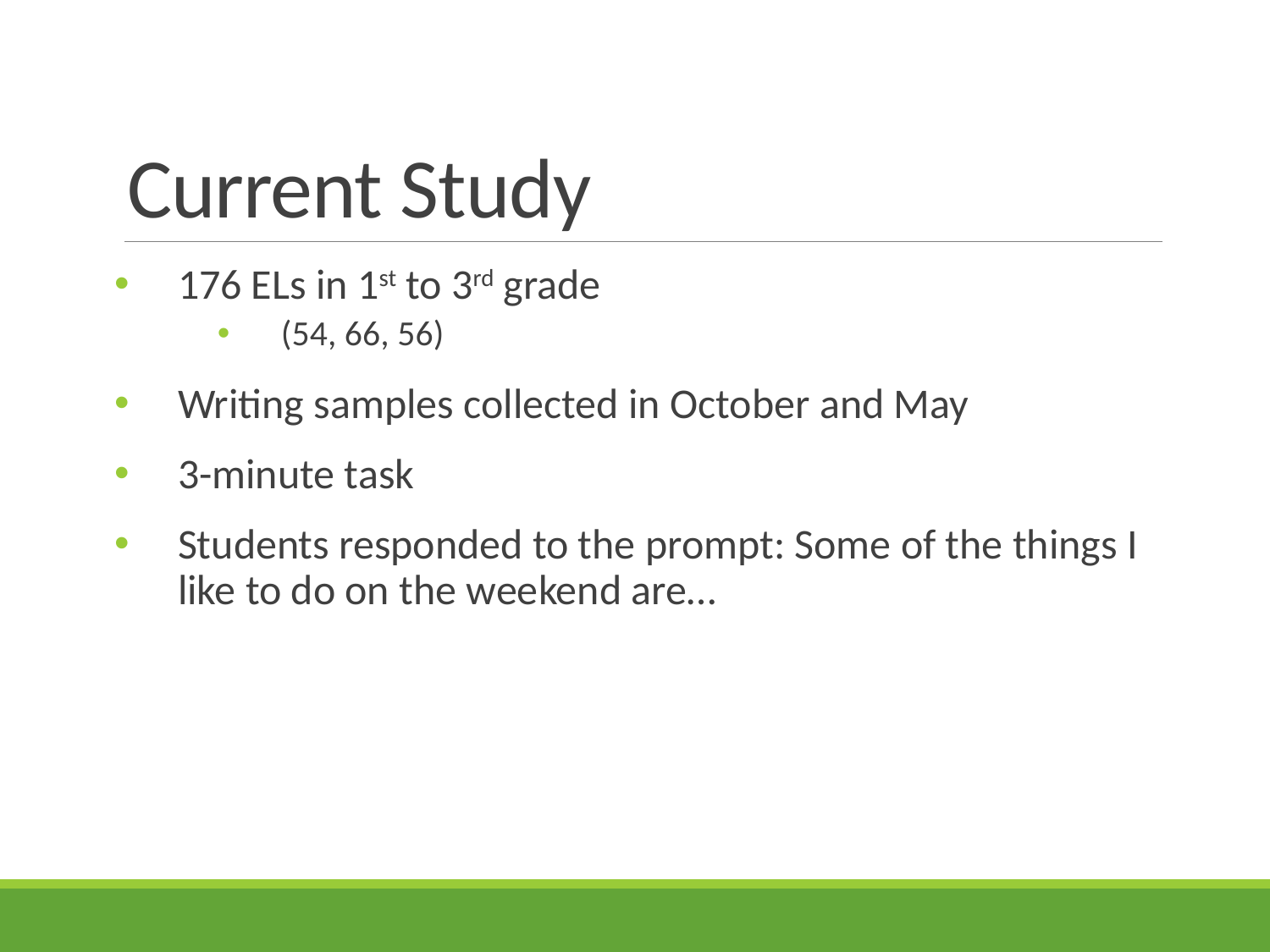

# Current Study
176 ELs in 1st to 3rd grade
(54, 66, 56)
Writing samples collected in October and May
3-minute task
Students responded to the prompt: Some of the things I like to do on the weekend are…